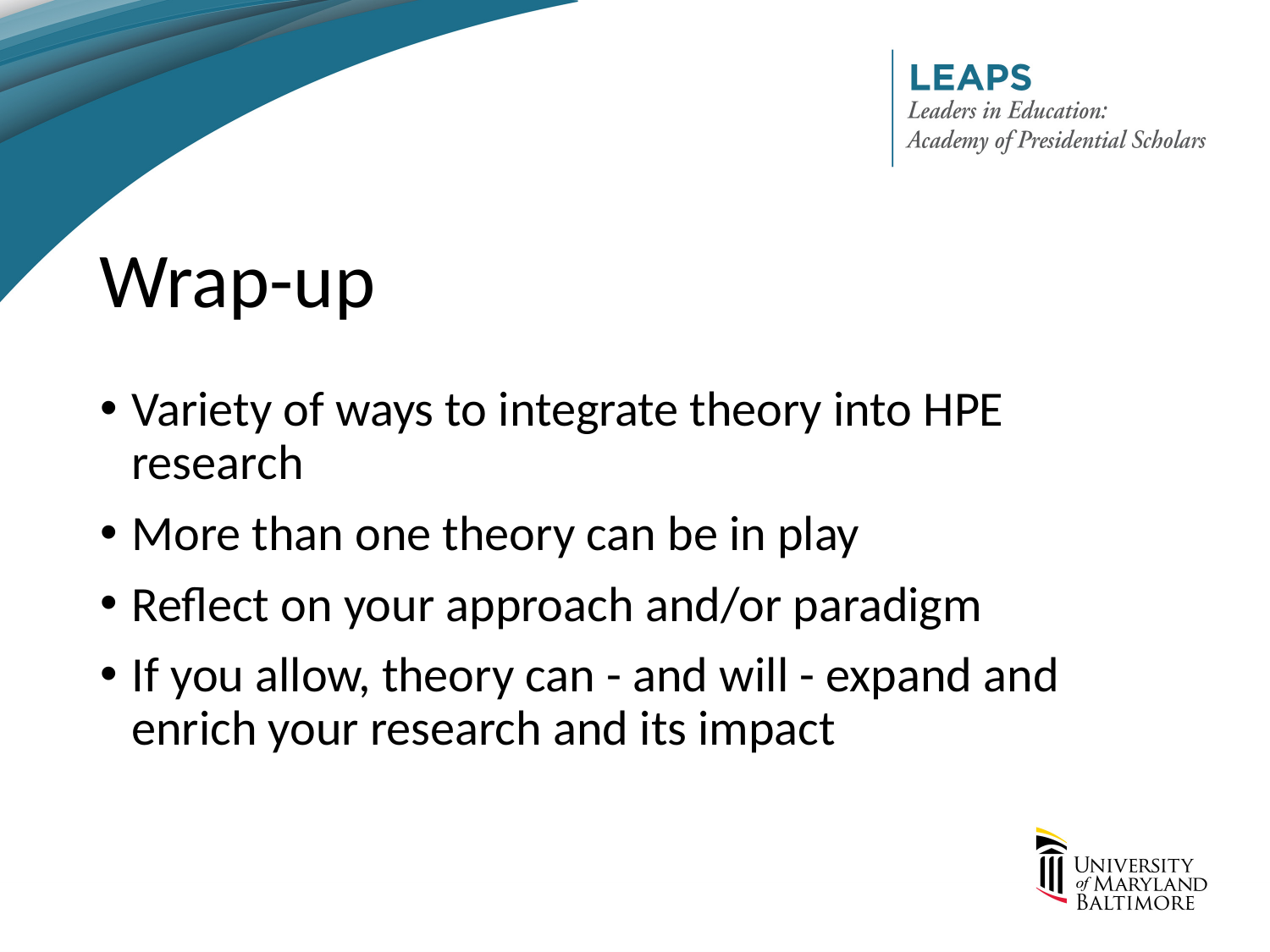

# Wrap-up
Variety of ways to integrate theory into HPE research
More than one theory can be in play
Reflect on your approach and/or paradigm
If you allow, theory can - and will - expand and enrich your research and its impact